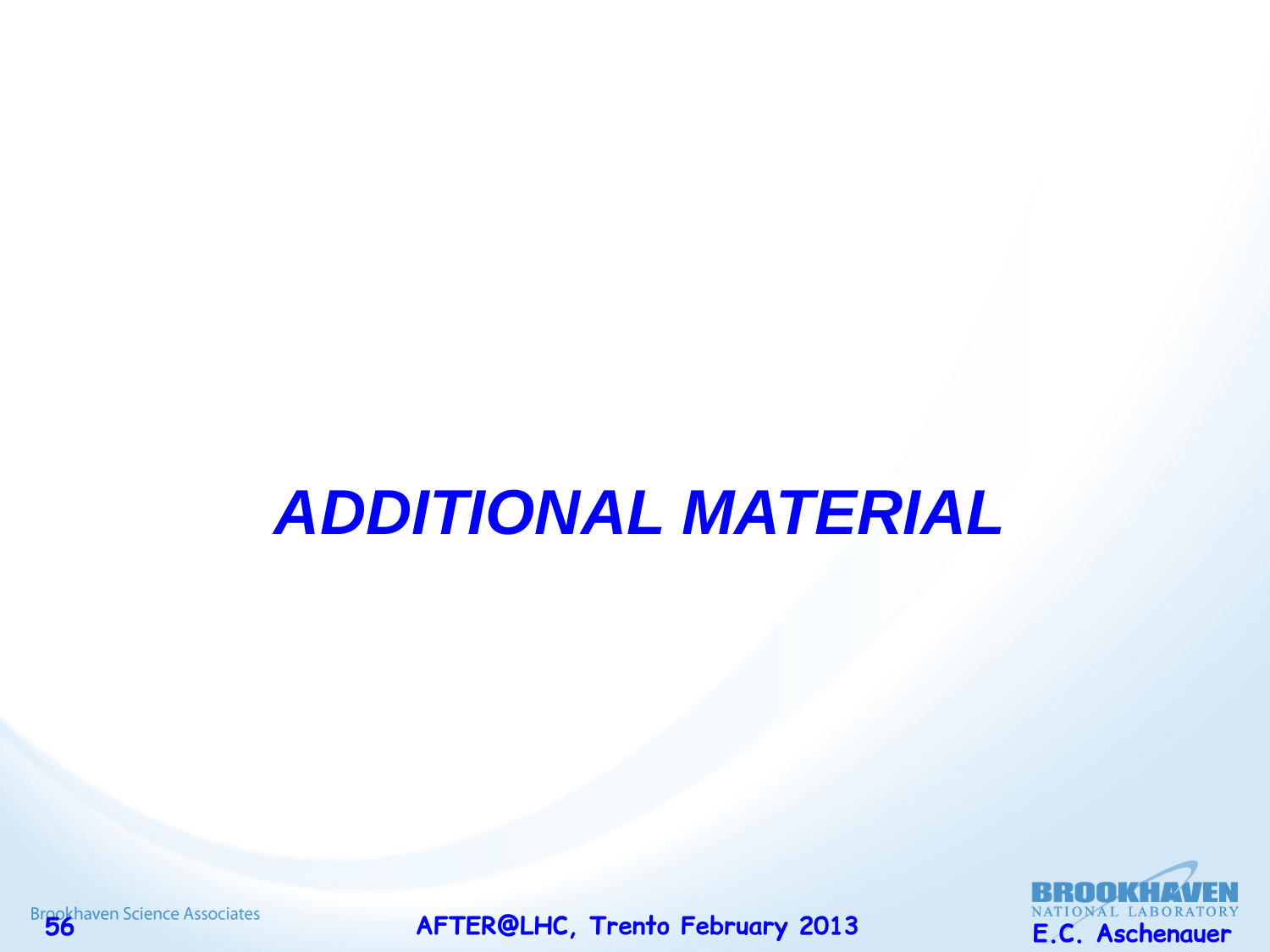

# ADDITIONAL Material
AFTER@LHC, Trento February 2013
E.C. Aschenauer
56